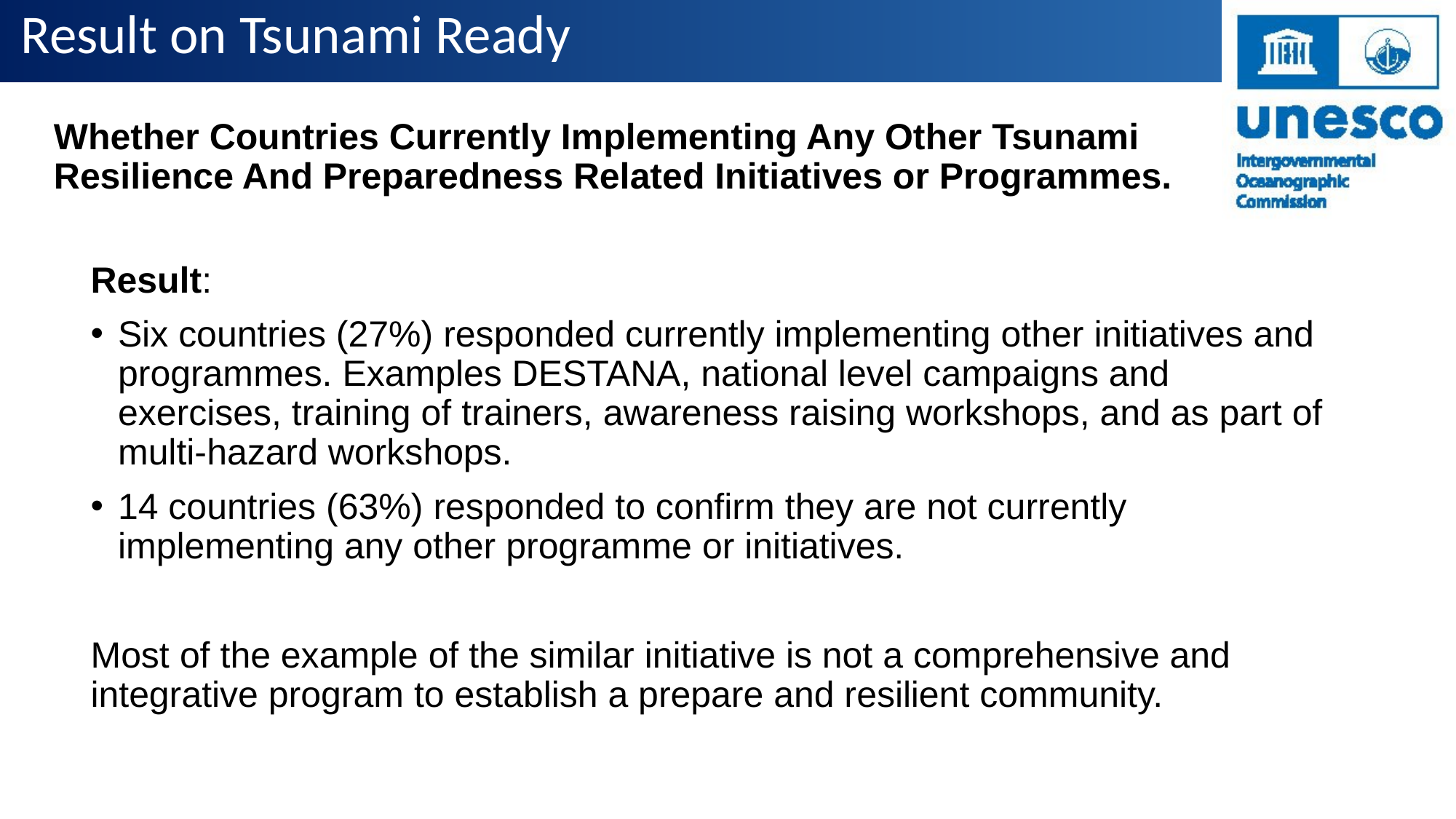

Result on Tsunami Ready
# Whether Countries Currently Implementing Any Other Tsunami Resilience And Preparedness Related Initiatives or Programmes.
Result:
Six countries (27%) responded currently implementing other initiatives and programmes. Examples DESTANA, national level campaigns and exercises, training of trainers, awareness raising workshops, and as part of multi-hazard workshops.
14 countries (63%) responded to confirm they are not currently implementing any other programme or initiatives.

Most of the example of the similar initiative is not a comprehensive and integrative program to establish a prepare and resilient community.